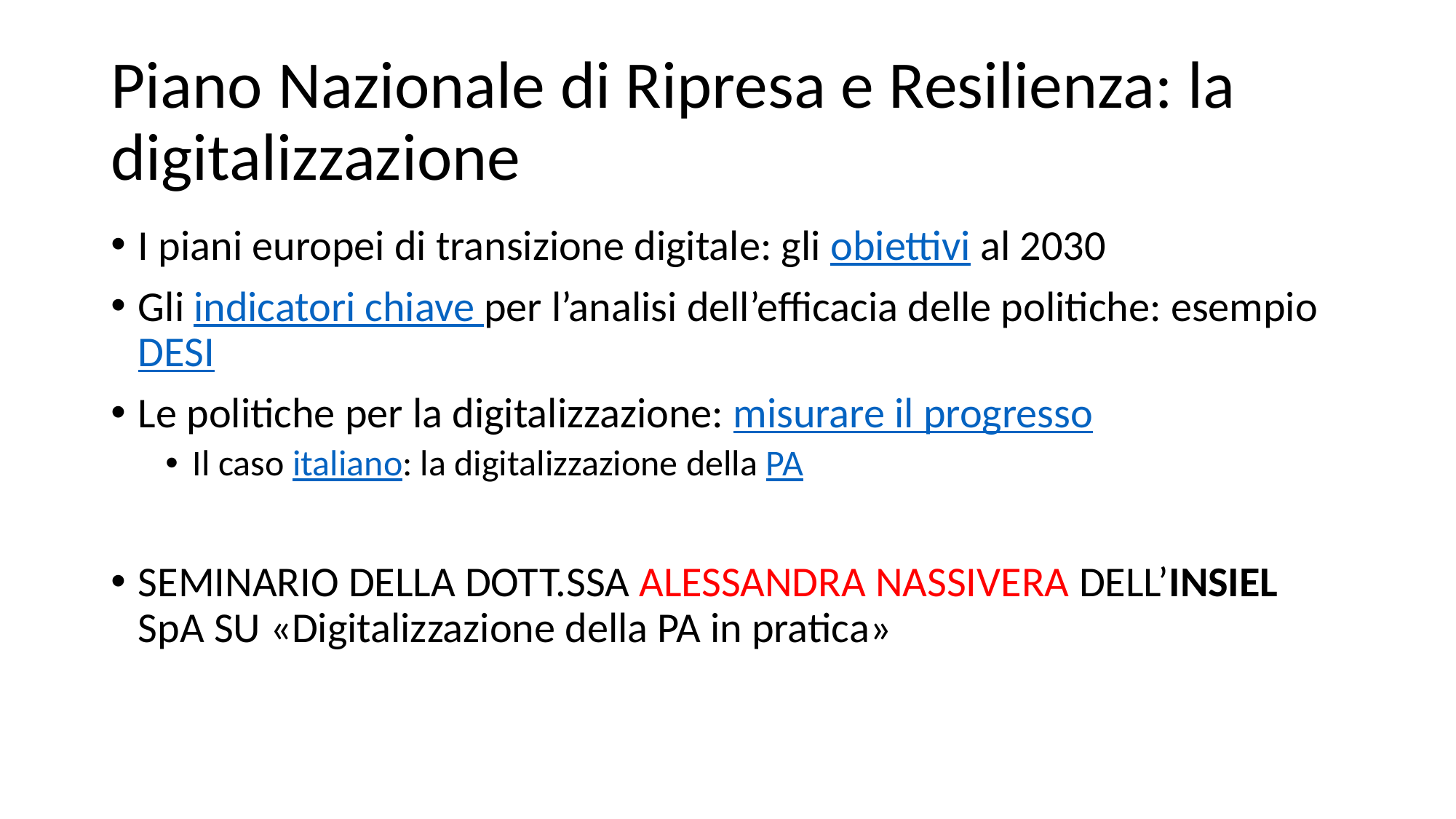

# Piano Nazionale di Ripresa e Resilienza: la digitalizzazione
I piani europei di transizione digitale: gli obiettivi al 2030
Gli indicatori chiave per l’analisi dell’efficacia delle politiche: esempio DESI
Le politiche per la digitalizzazione: misurare il progresso
Il caso italiano: la digitalizzazione della PA

SEMINARIO DELLA DOTT.SSA ALESSANDRA NASSIVERA DELL’INSIEL SpA SU «Digitalizzazione della PA in pratica»